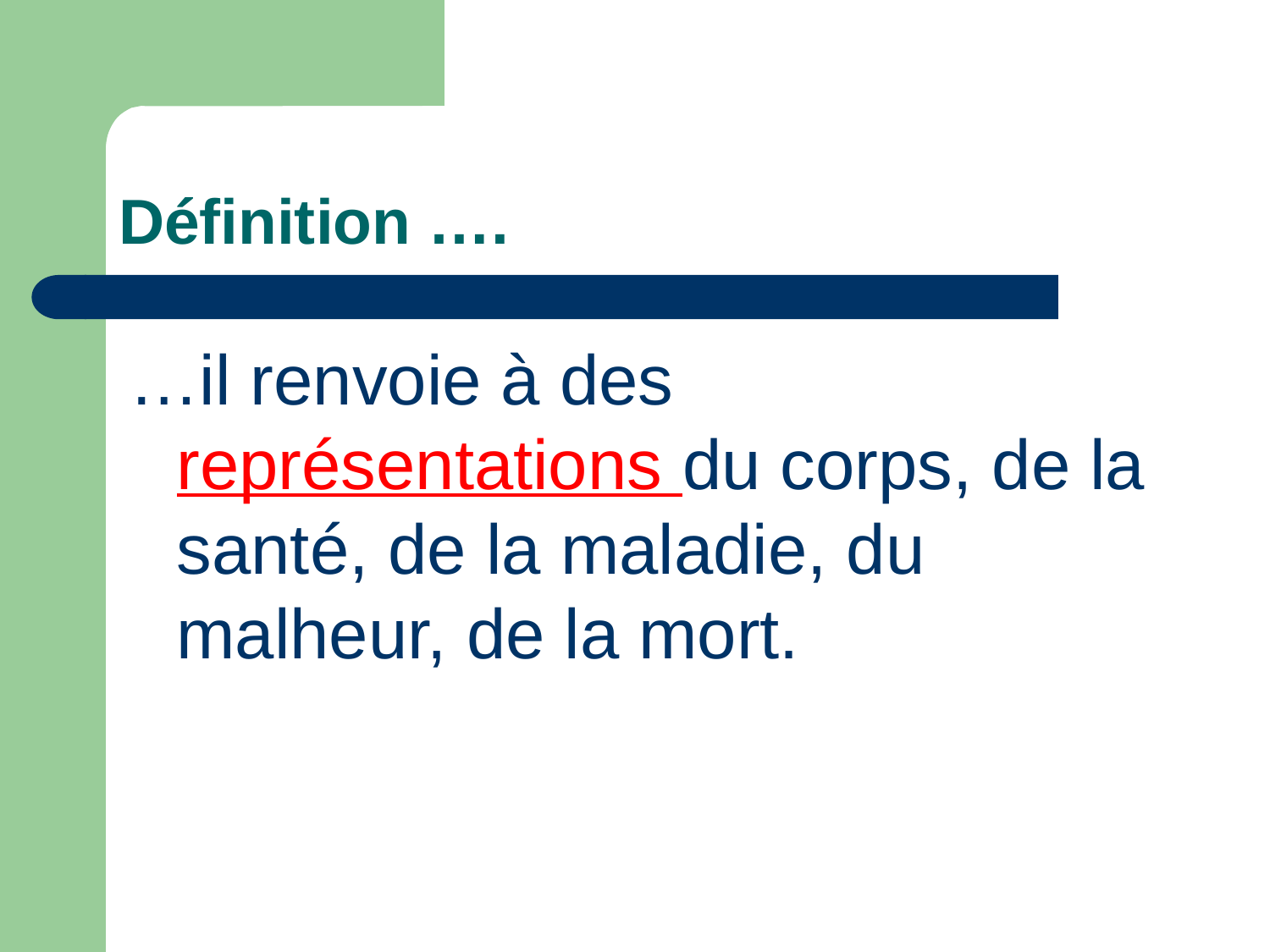

# Définition ….
…il renvoie à des représentations du corps, de la santé, de la maladie, du malheur, de la mort.